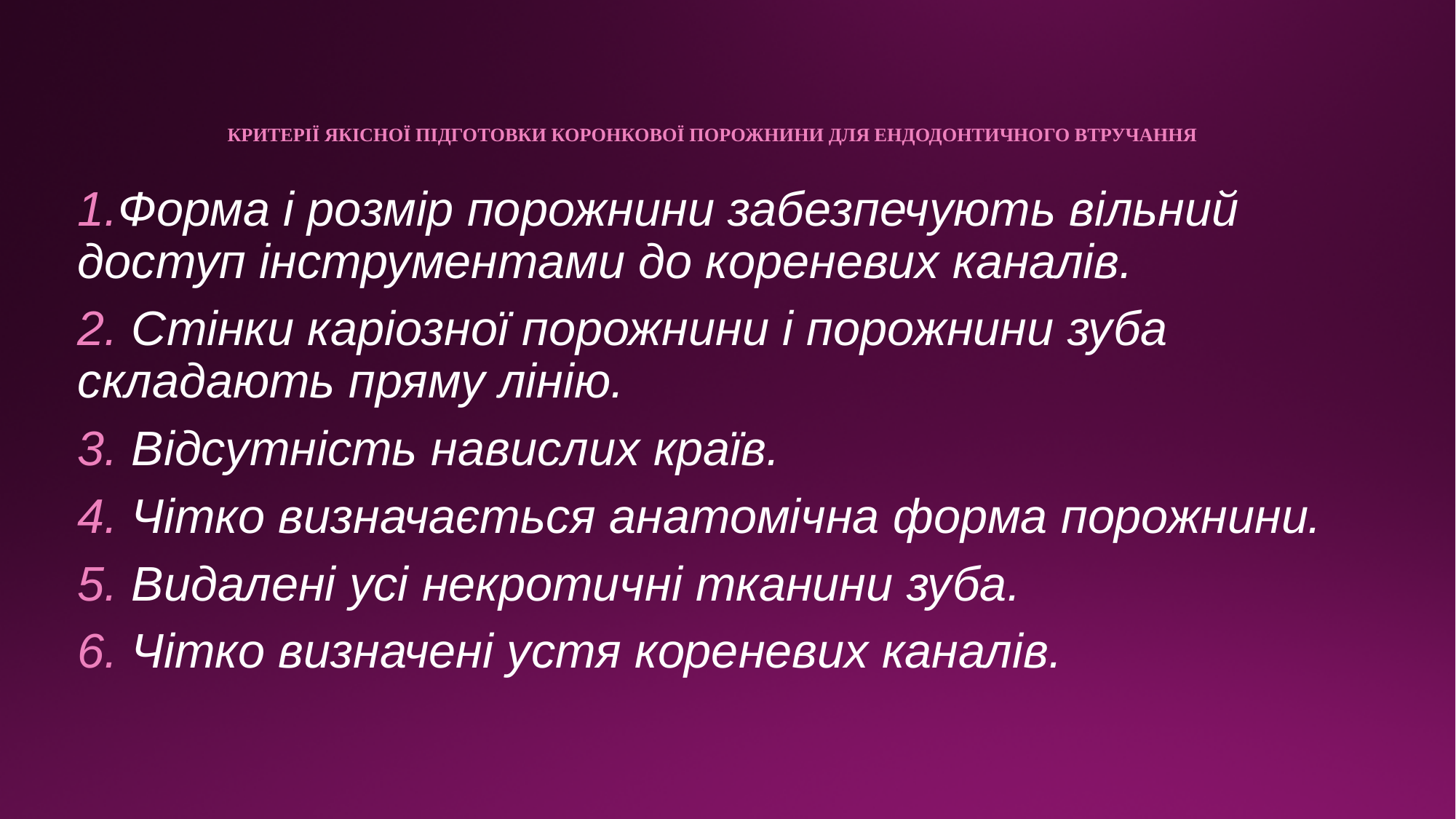

# КРИТЕРІЇ ЯКІСНОЇ ПІДГОТОВКИ КОРОНКОВОЇ ПОРОЖНИНИ ДЛЯ ЕНДОДОНТИЧНОГО ВТРУЧАННЯ

1.Форма і розмір порожнини забезпечують вільний доступ інструментами до кореневих каналів.
2. Стінки каріозної порожнини і порожнини зуба складають пряму лінію.
3. Відсутність навислих країв.
4. Чітко визначається анатомічна форма порожнини.
5. Видалені усі некротичні тканини зуба.
6. Чітко визначені устя кореневих каналів.